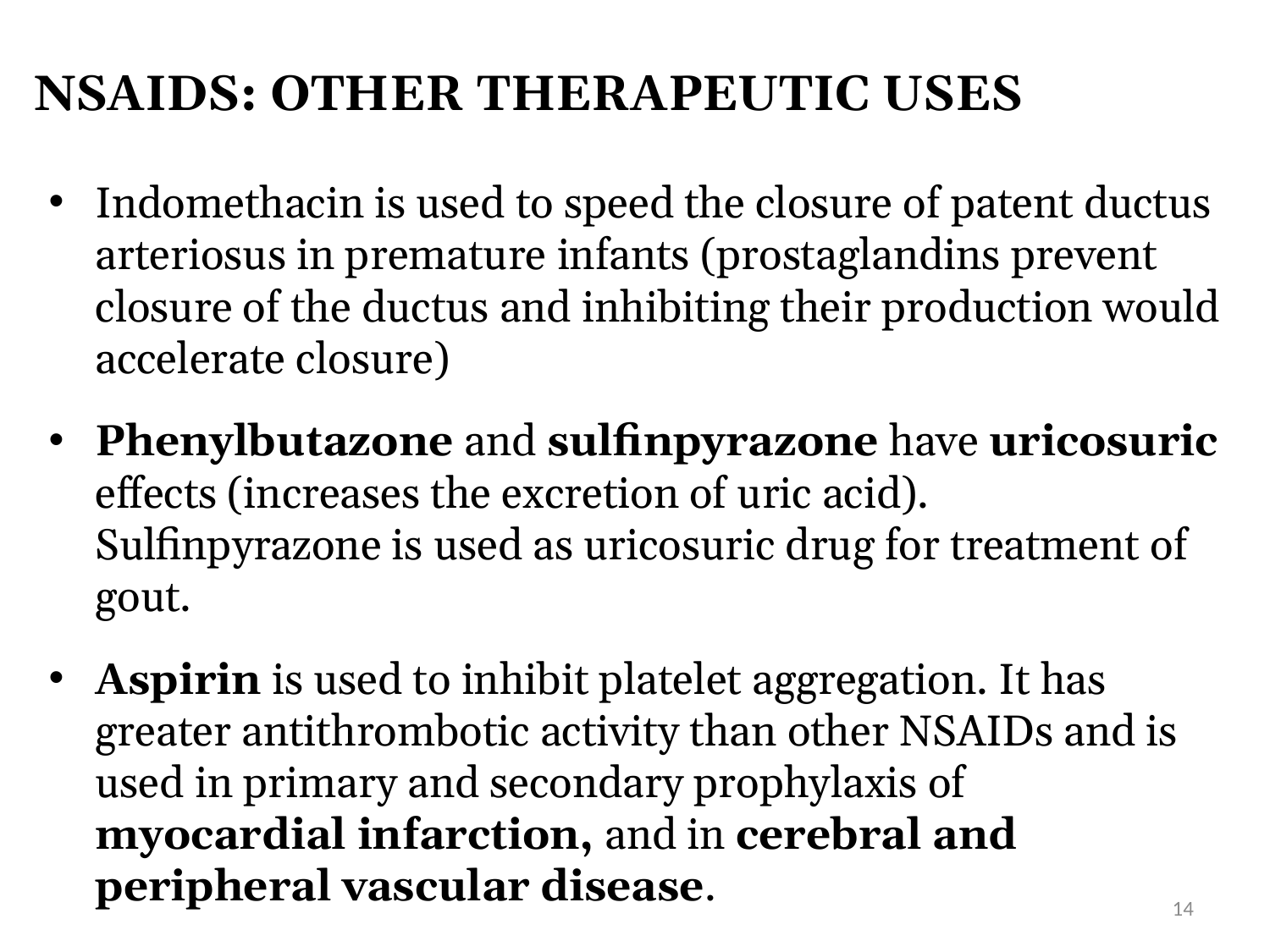

# NSAIDS: OTHER Therapeutic uses
Indomethacin is used to speed the closure of patent ductus arteriosus in premature infants (prostaglandins prevent closure of the ductus and inhibiting their production would accelerate closure)
Phenylbutazone and sulfinpyrazone have uricosuric effects (increases the excretion of uric acid). Sulfinpyrazone is used as uricosuric drug for treatment of gout.
Aspirin is used to inhibit platelet aggregation. It has greater antithrombotic activity than other NSAIDs and is used in primary and secondary prophylaxis of myocardial infarction, and in cerebral and peripheral vascular disease.
14